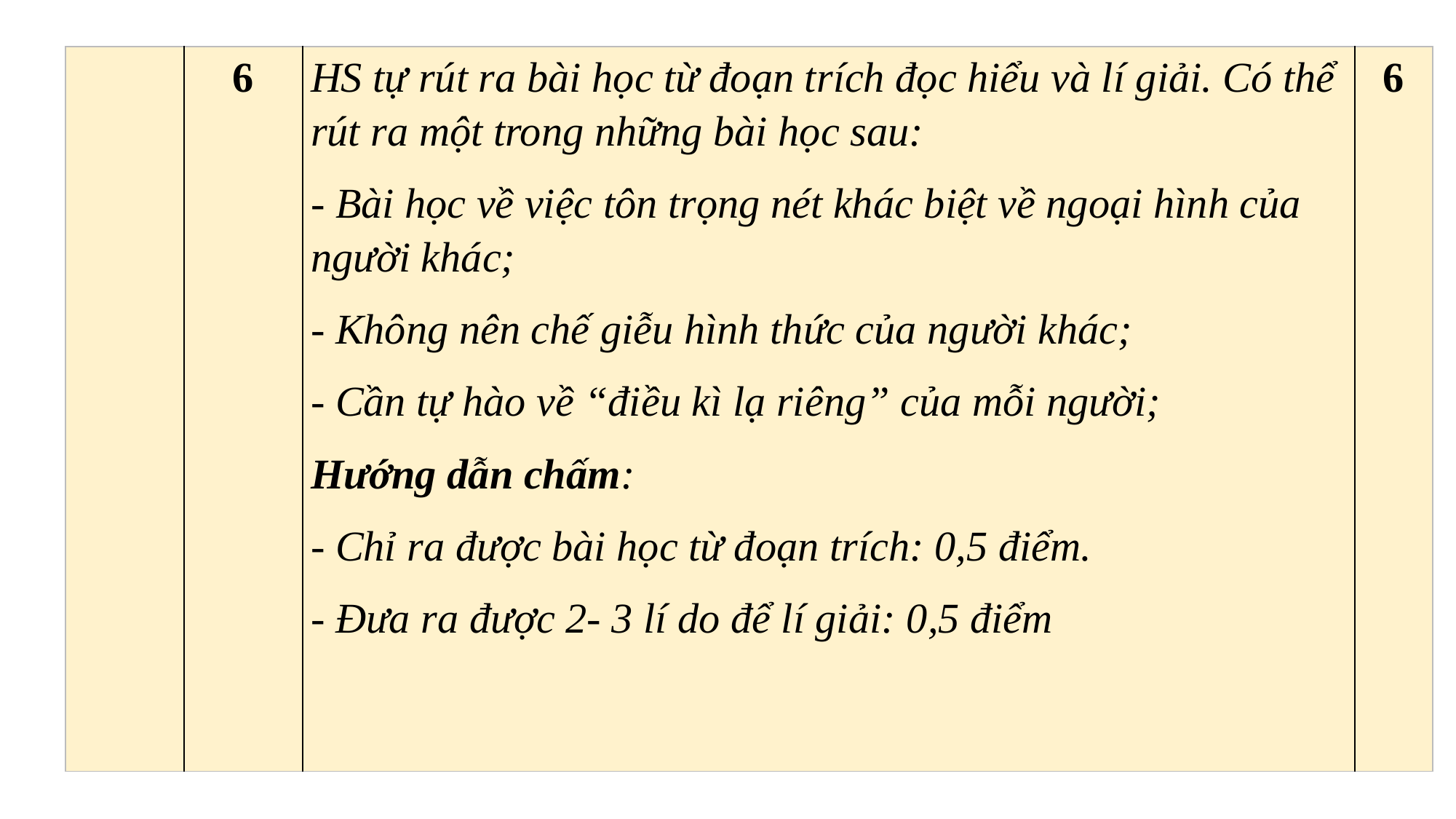

|  | 6 | HS tự rút ra bài học từ đoạn trích đọc hiểu và lí giải. Có thể rút ra một trong những bài học sau: - Bài học về việc tôn trọng nét khác biệt về ngoại hình của người khác; - Không nên chế giễu hình thức của người khác; - Cần tự hào về “điều kì lạ riêng” của mỗi người; Hướng dẫn chấm: - Chỉ ra được bài học từ đoạn trích: 0,5 điểm. - Đưa ra được 2- 3 lí do để lí giải: 0,5 điểm | 6 |
| --- | --- | --- | --- |